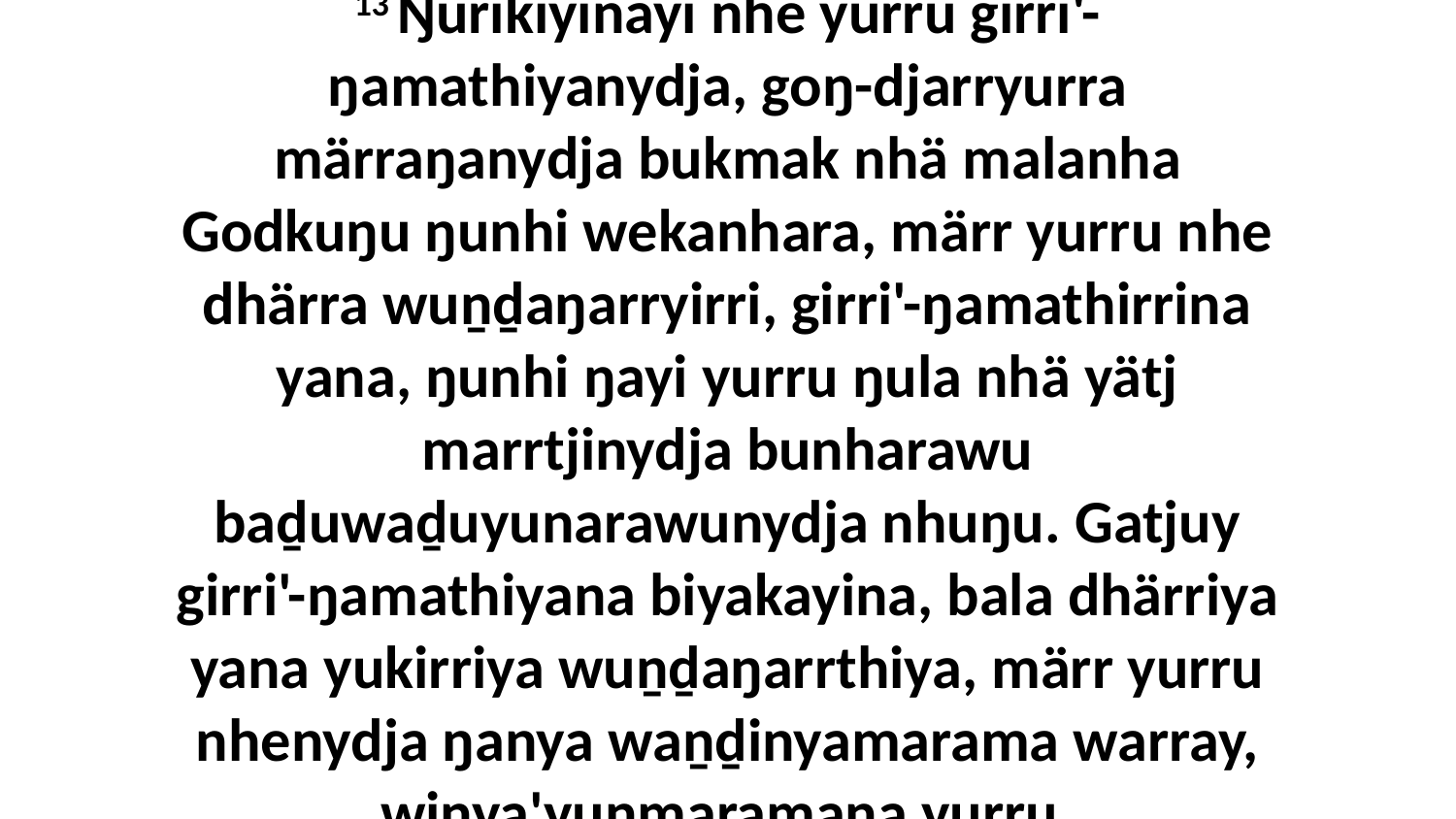

13 Ŋurikiyinayi nhe yurru girri'-ŋamathiyanydja, goŋ-djarryurra märraŋanydja bukmak nhä malanha Godkuŋu ŋunhi wekanhara, märr yurru nhe dhärra wuṉḏaŋarryirri, girri'-ŋamathirrina yana, ŋunhi ŋayi yurru ŋula nhä yätj marrtjinydja bunharawu baḏuwaḏuyunarawunydja nhuŋu. Gatjuy girri'-ŋamathiyana biyakayina, bala dhärriya yana yukirriya wuṉḏaŋarrthiya, märr yurru nhenydja ŋanya waṉḏinyamarama warray, winya'yunmaramana yurru.